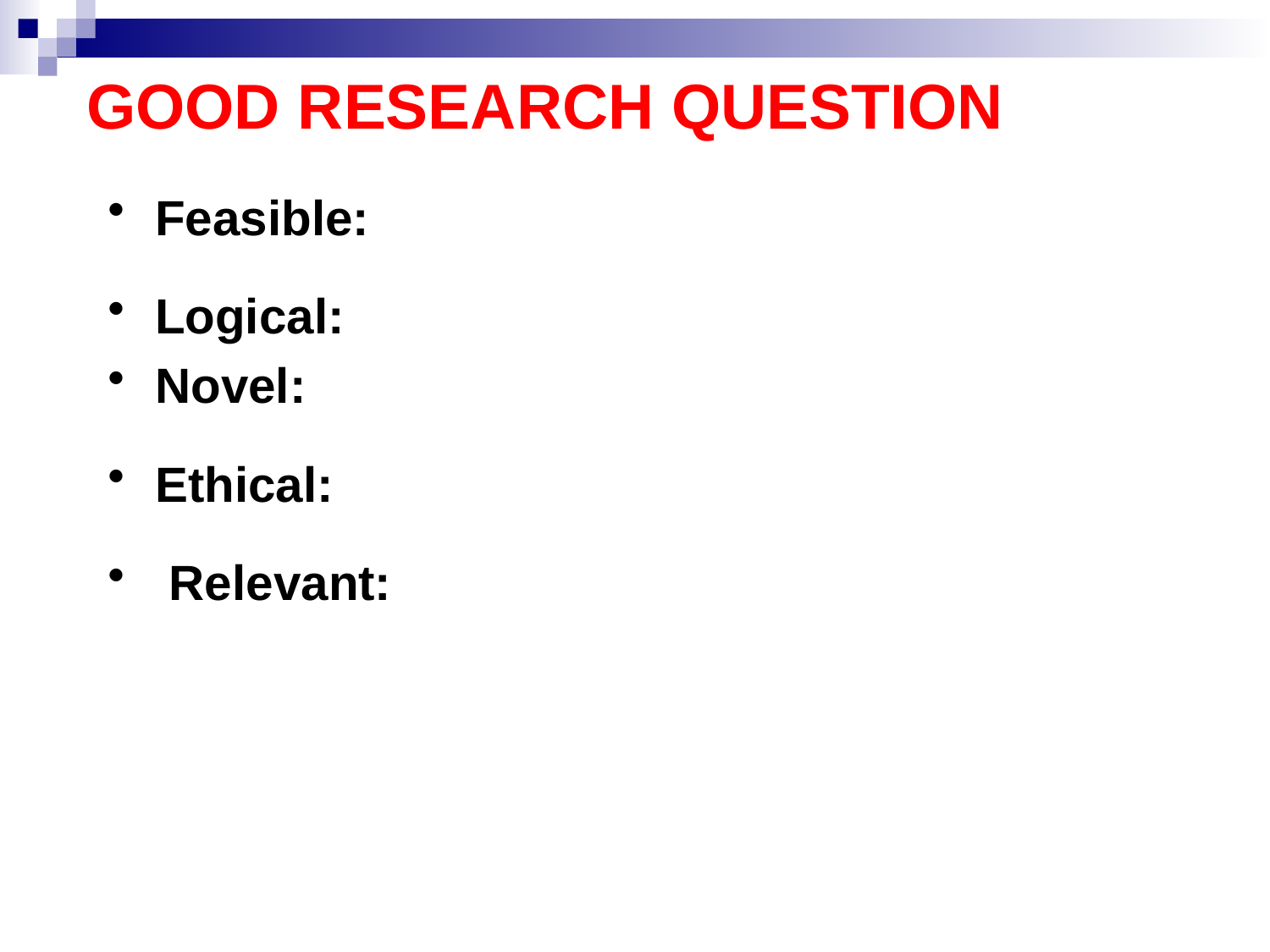

GOOD RESEARCH QUESTION
Feasible:
Logical:
Novel:
Ethical:
 Relevant:
16